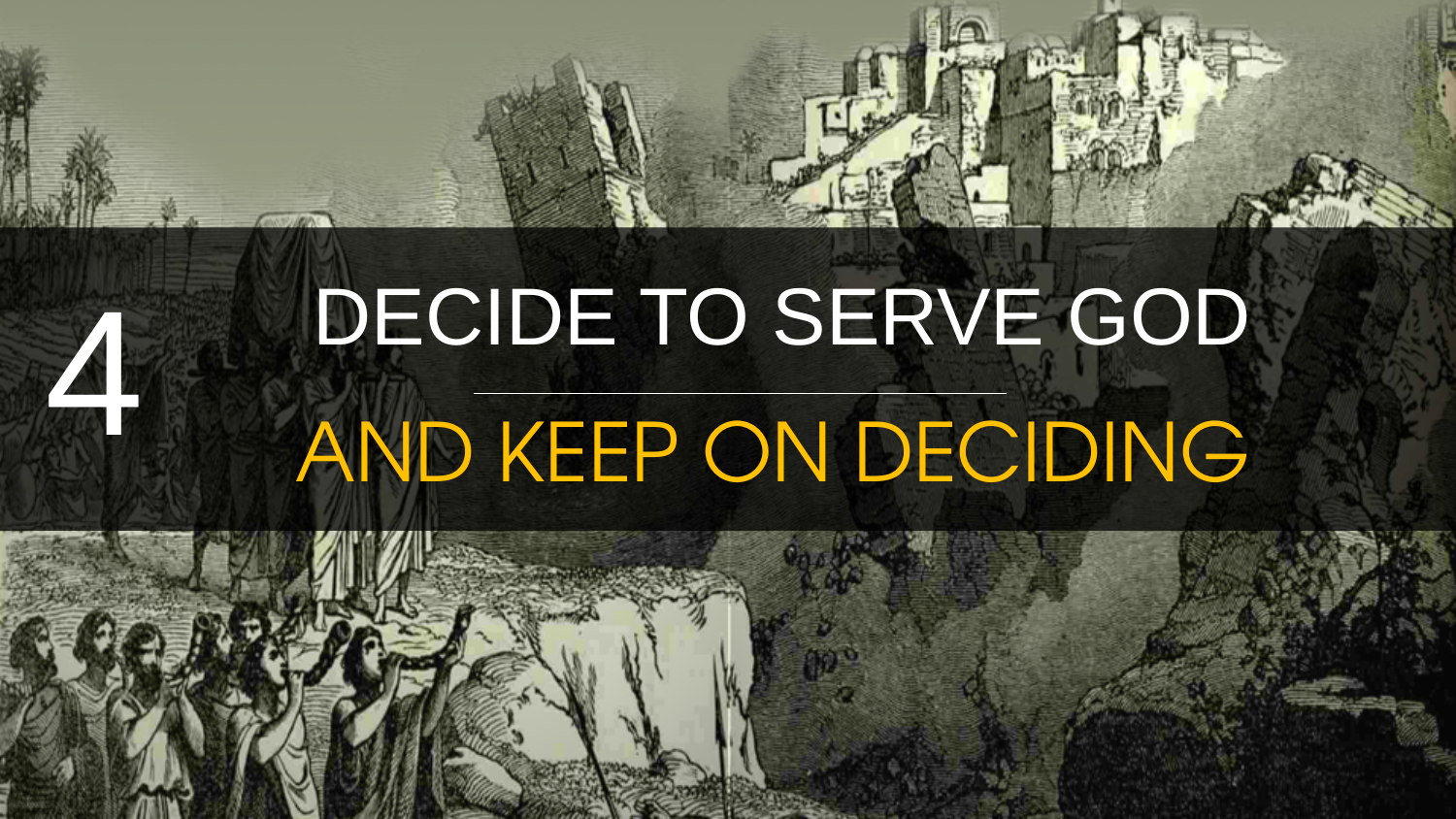

4
DECIDE TO SERVE GOD
AND KEEP ON DECIDING